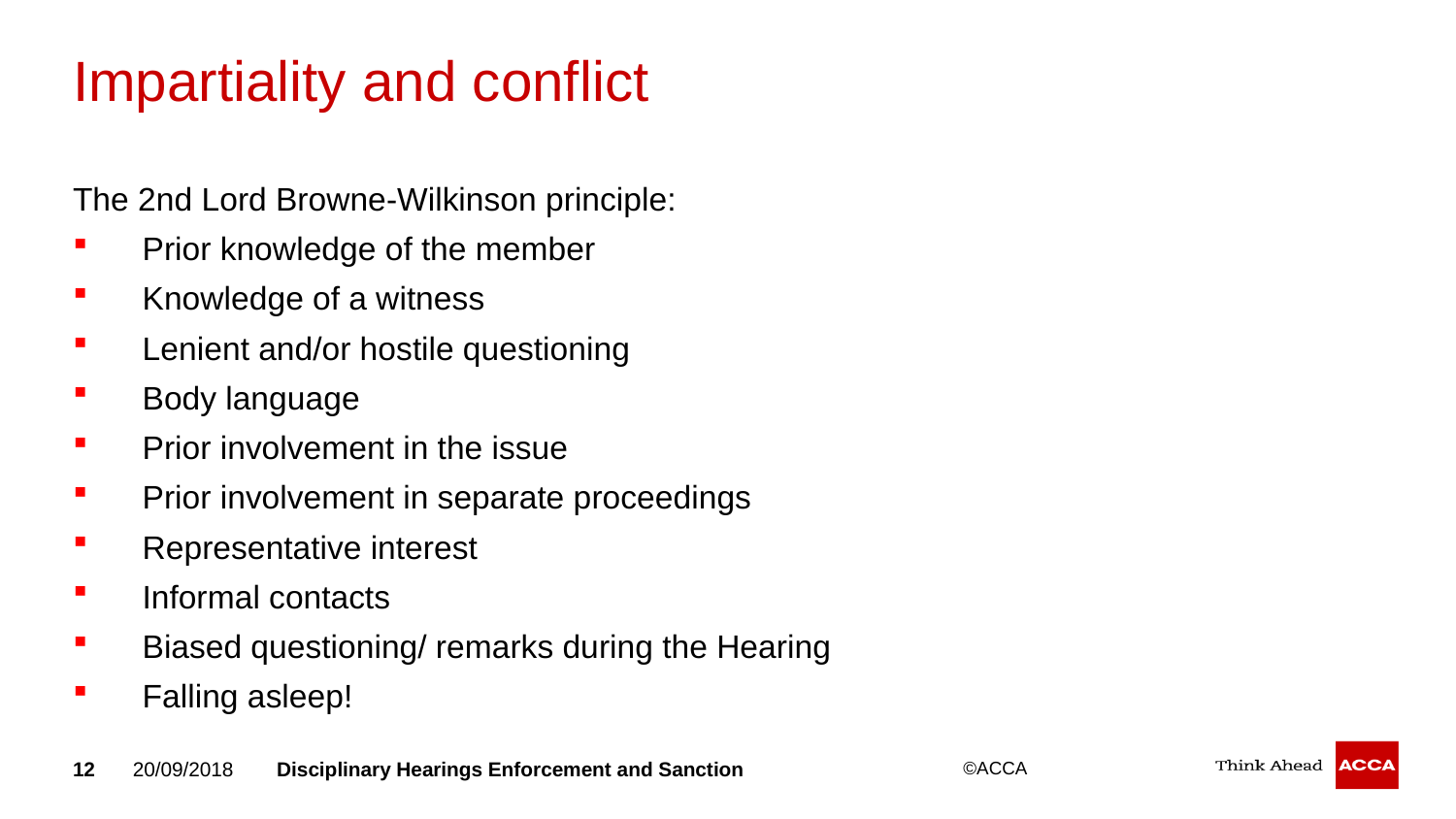

# Impartiality and conflict
The 2nd Lord Browne-Wilkinson principle:
Prior knowledge of the member
Knowledge of a witness
Lenient and/or hostile questioning
Body language
Prior involvement in the issue
Prior involvement in separate proceedings
Representative interest
Informal contacts
Biased questioning/ remarks during the Hearing
Falling asleep!

12
20/09/2018
Disciplinary Hearings Enforcement and Sanction